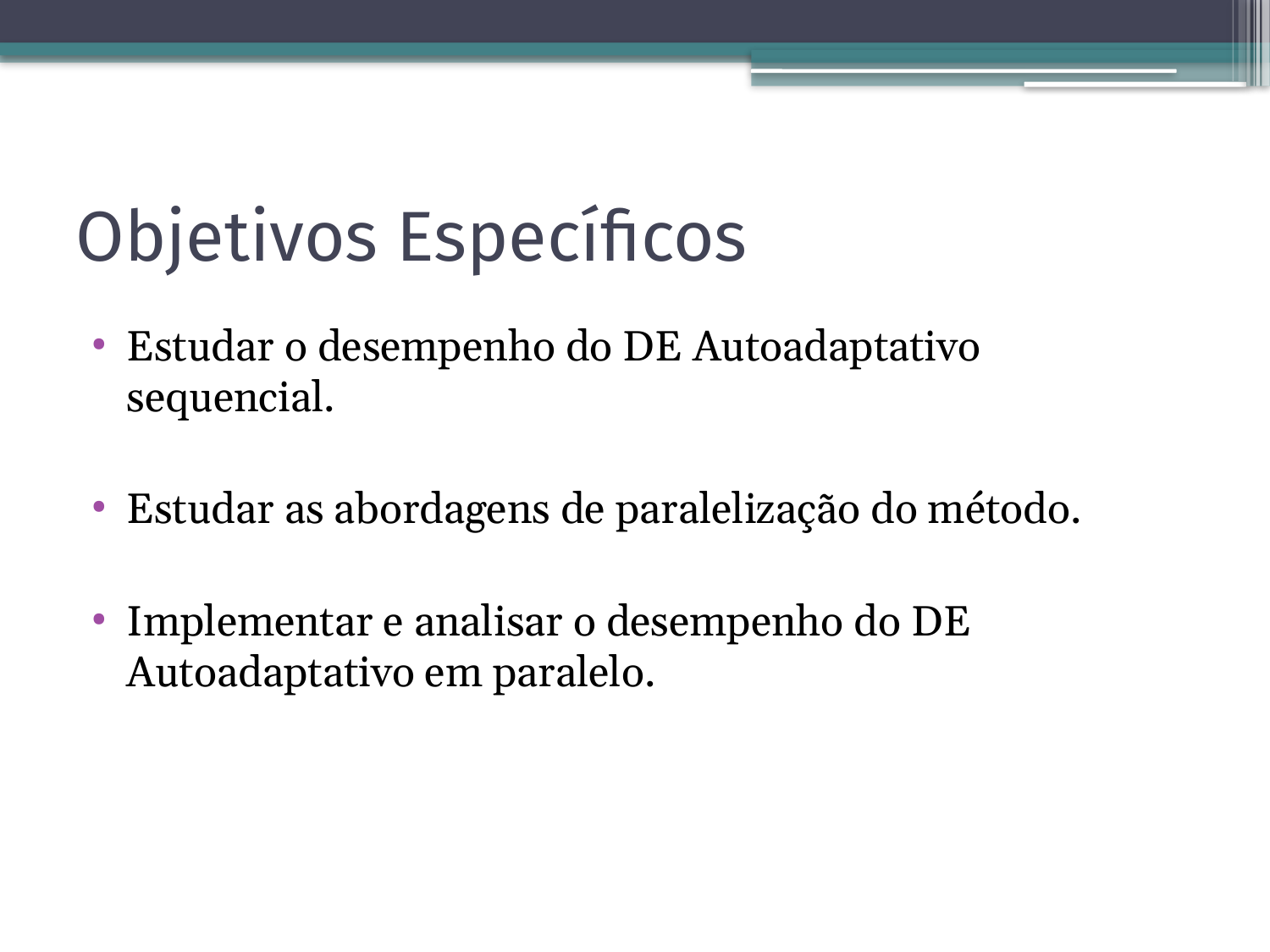

# Objetivos Específicos
Estudar o desempenho do DE Autoadaptativo sequencial.

Estudar as abordagens de paralelização do método.

Implementar e analisar o desempenho do DE Autoadaptativo em paralelo.